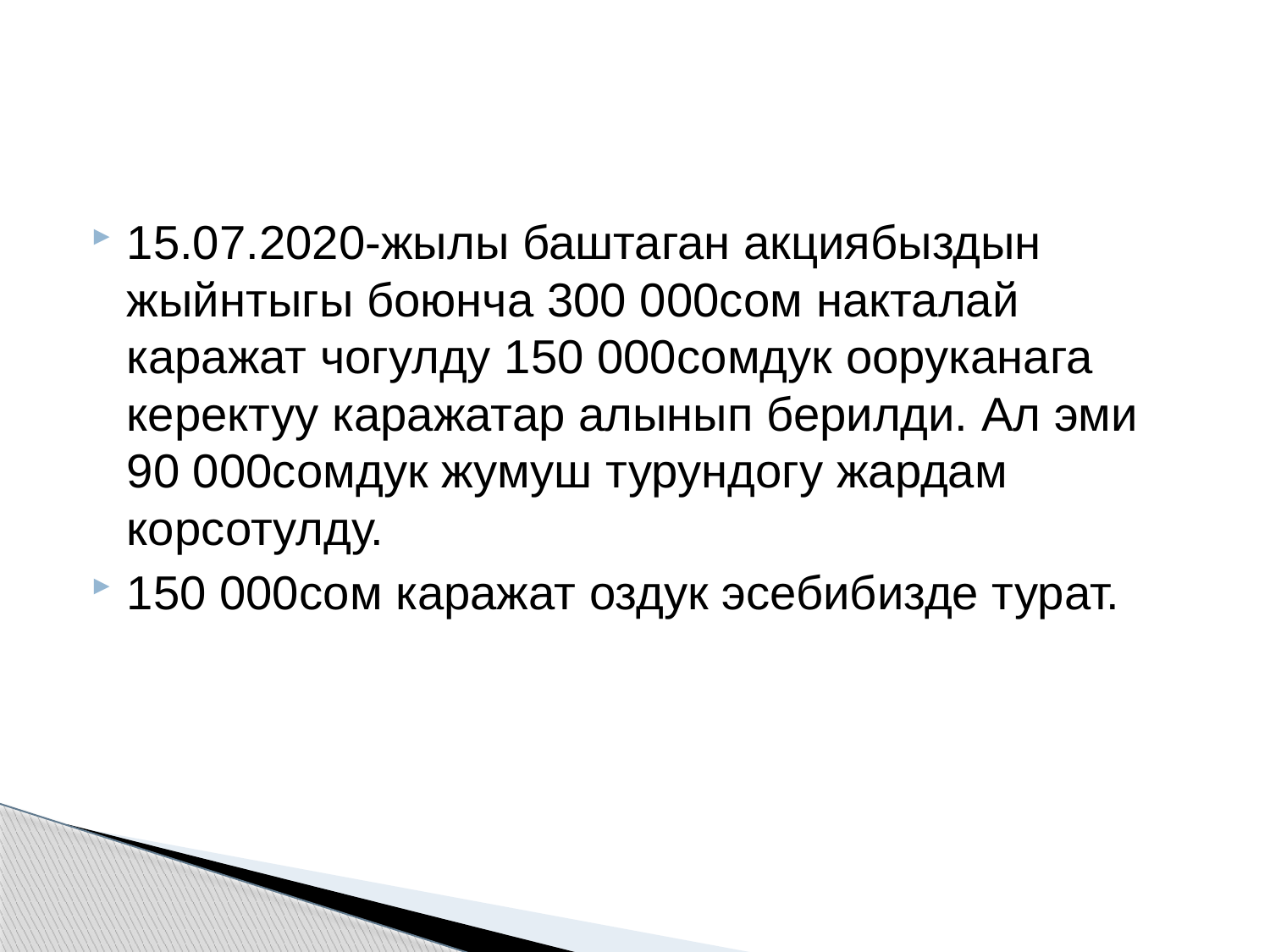

#
15.07.2020-жылы баштаган акциябыздын жыйнтыгы боюнча 300 000сом накталай каражат чогулду 150 000сомдук ооруканага керектуу каражатар алынып берилди. Ал эми 90 000сомдук жумуш турундогу жардам корсотулду.
150 000сом каражат оздук эсебибизде турат.